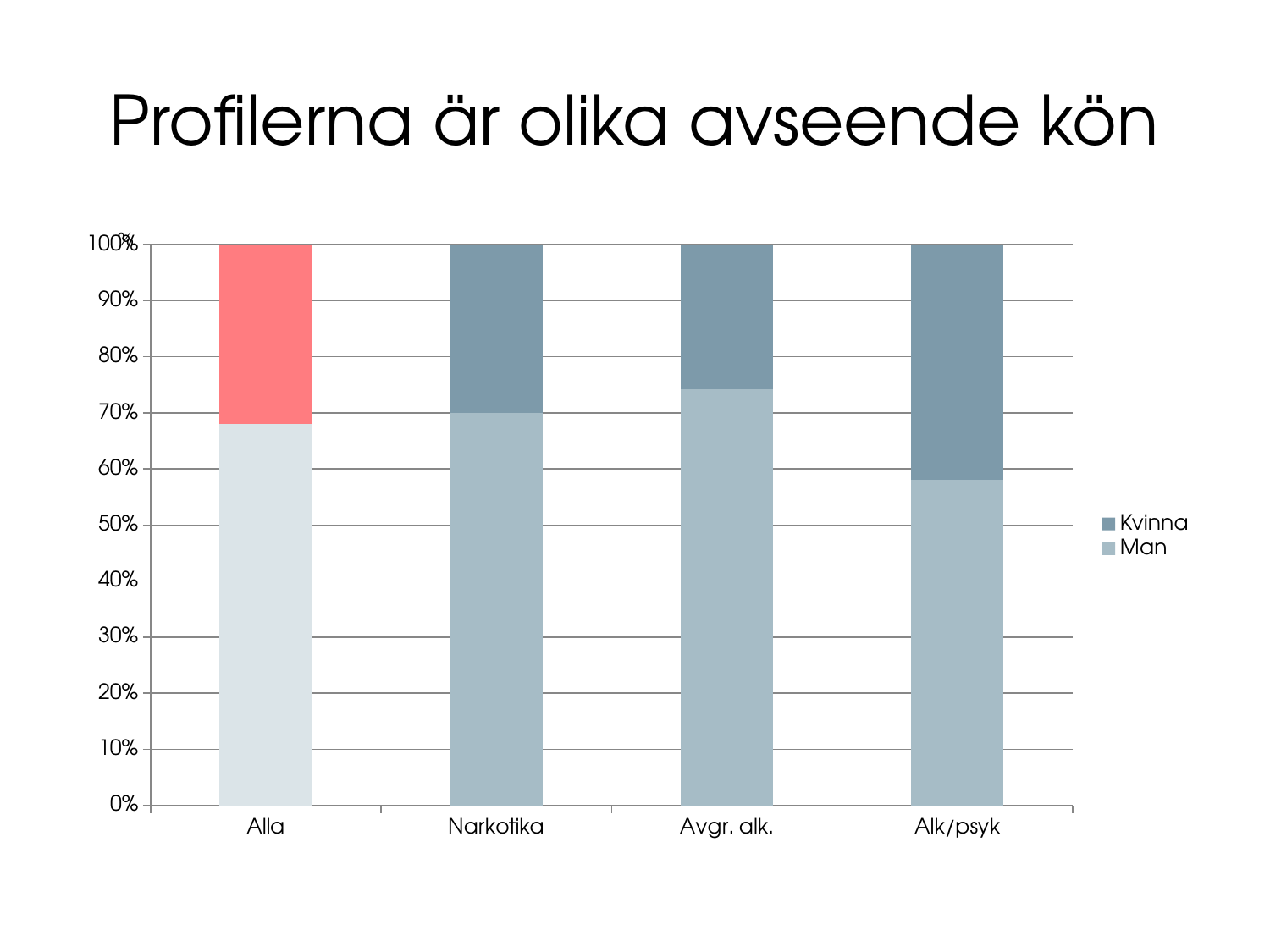

# Profilerna är olika avseende kön

### Chart

| Category | Man | Kvinna |
|---|---|---|
| Alla | 68.0 | 32.0 |
| Narkotika | 70.0 | 30.0 |
| Avgr. alk. | 75.0 | 26.0 |
| Alk/psyk | 58.0 | 42.0 |